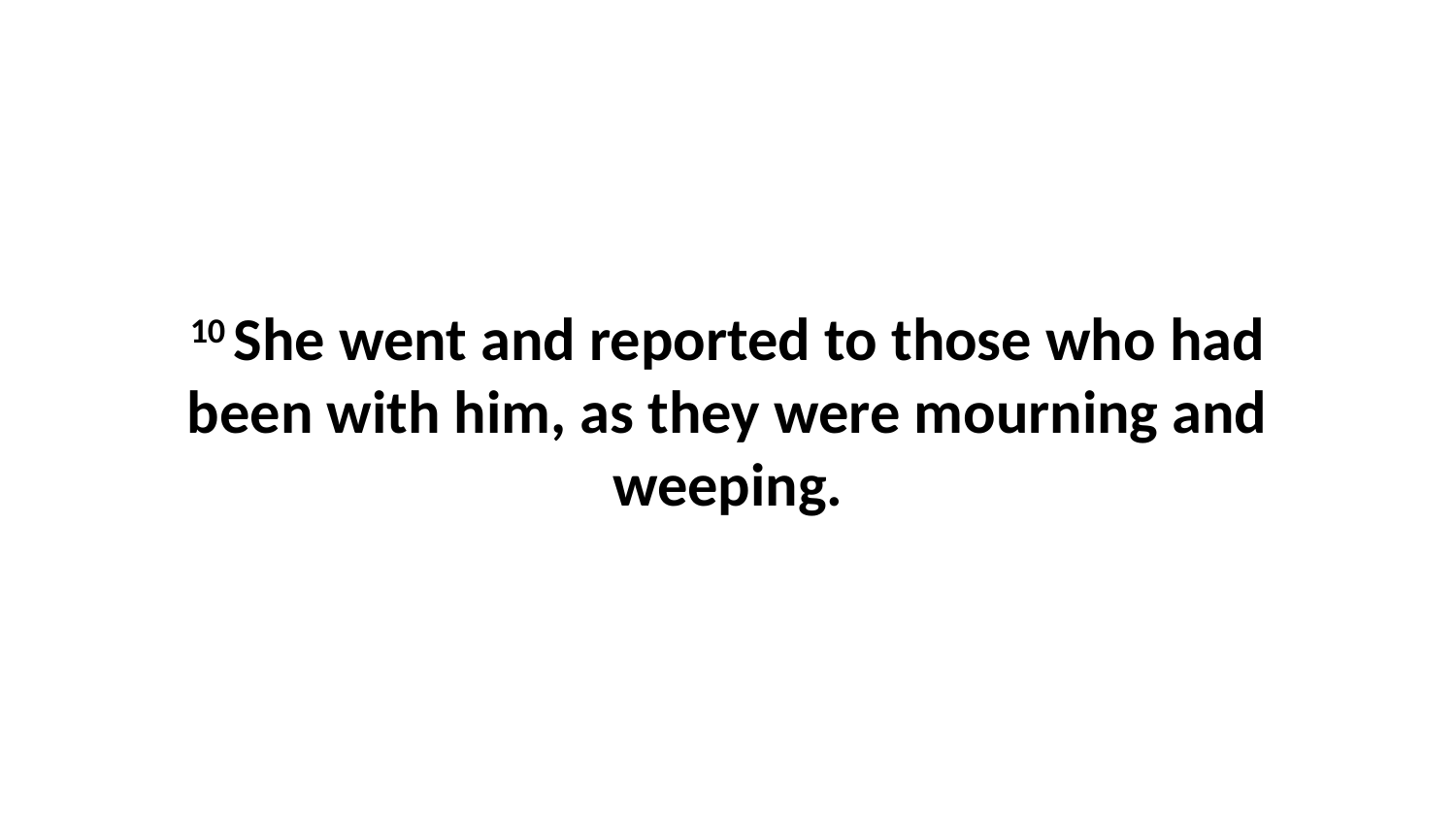

10 She went and reported to those who had been with him, as they were mourning and weeping.